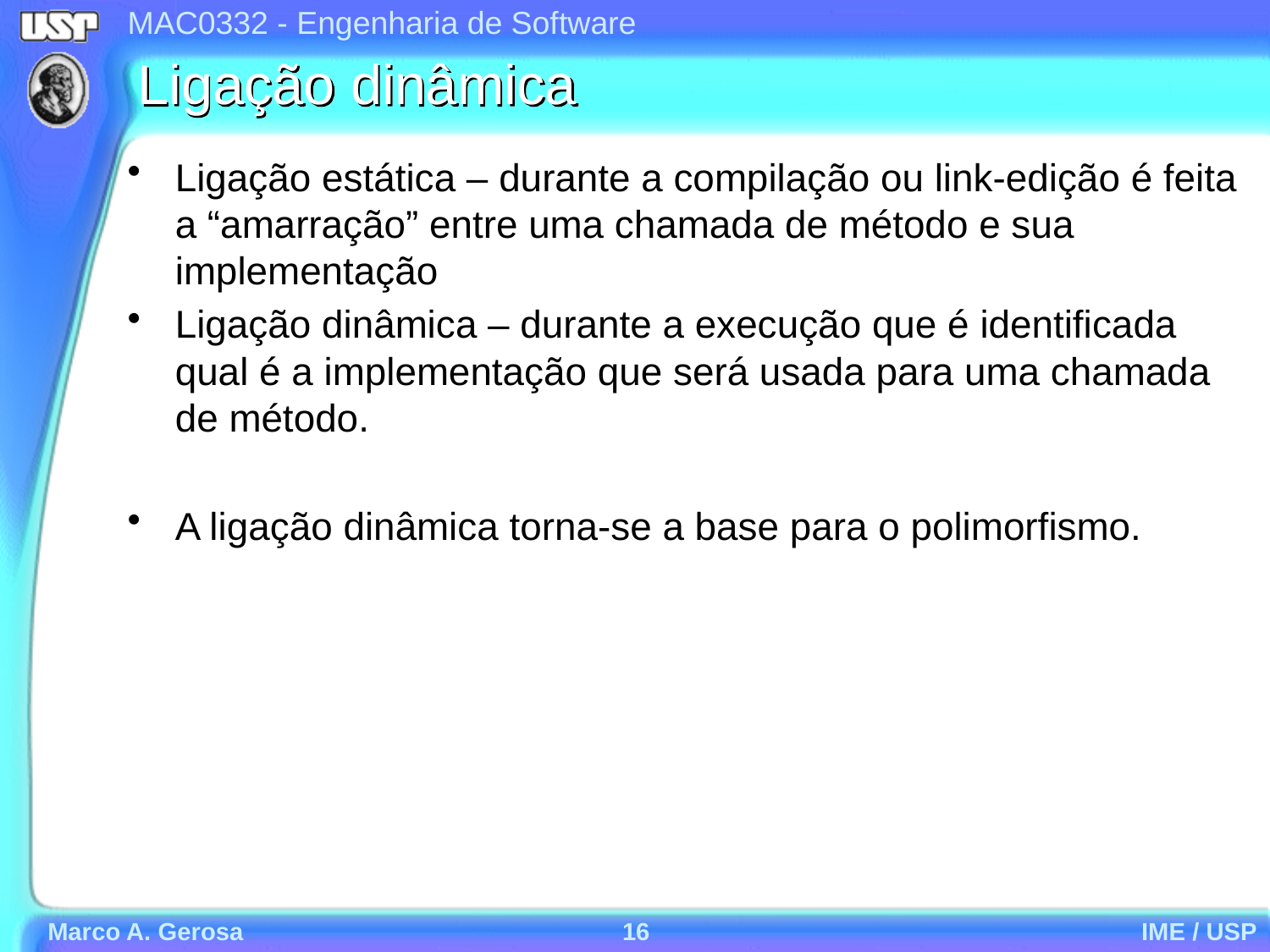

# Ligação dinâmica
Ligação estática – durante a compilação ou link-edição é feita a “amarração” entre uma chamada de método e sua implementação
Ligação dinâmica – durante a execução que é identificada qual é a implementação que será usada para uma chamada de método.

A ligação dinâmica torna-se a base para o polimorfismo.
Marco A. Gerosa
16
IME / USP